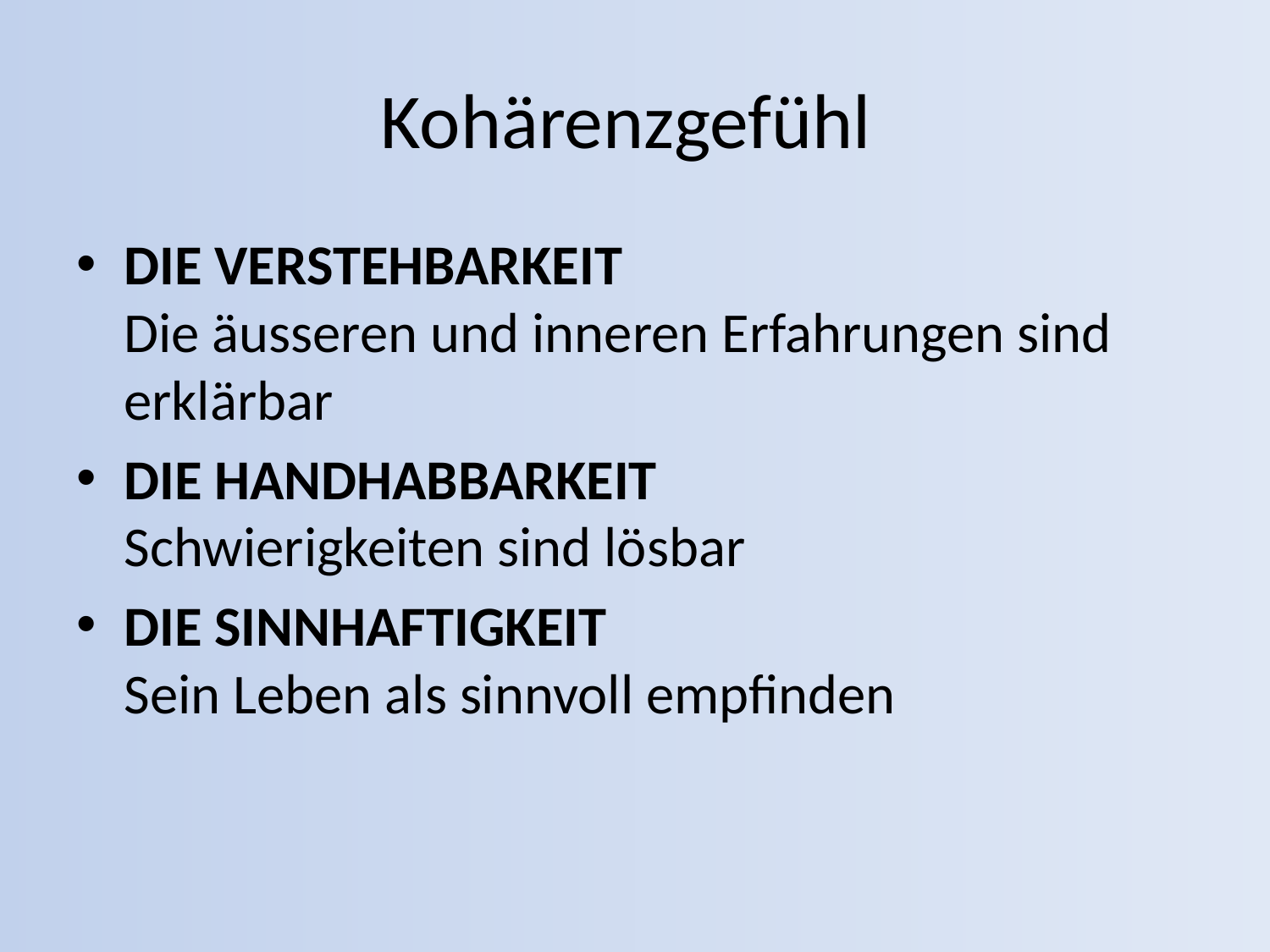

# Kohärenzgefühl
DIE VERSTEHBARKEIT
Die äusseren und inneren Erfahrungen sind erklärbar
DIE HANDHABBARKEIT
Schwierigkeiten sind lösbar
DIE SINNHAFTIGKEIT
Sein Leben als sinnvoll empfinden